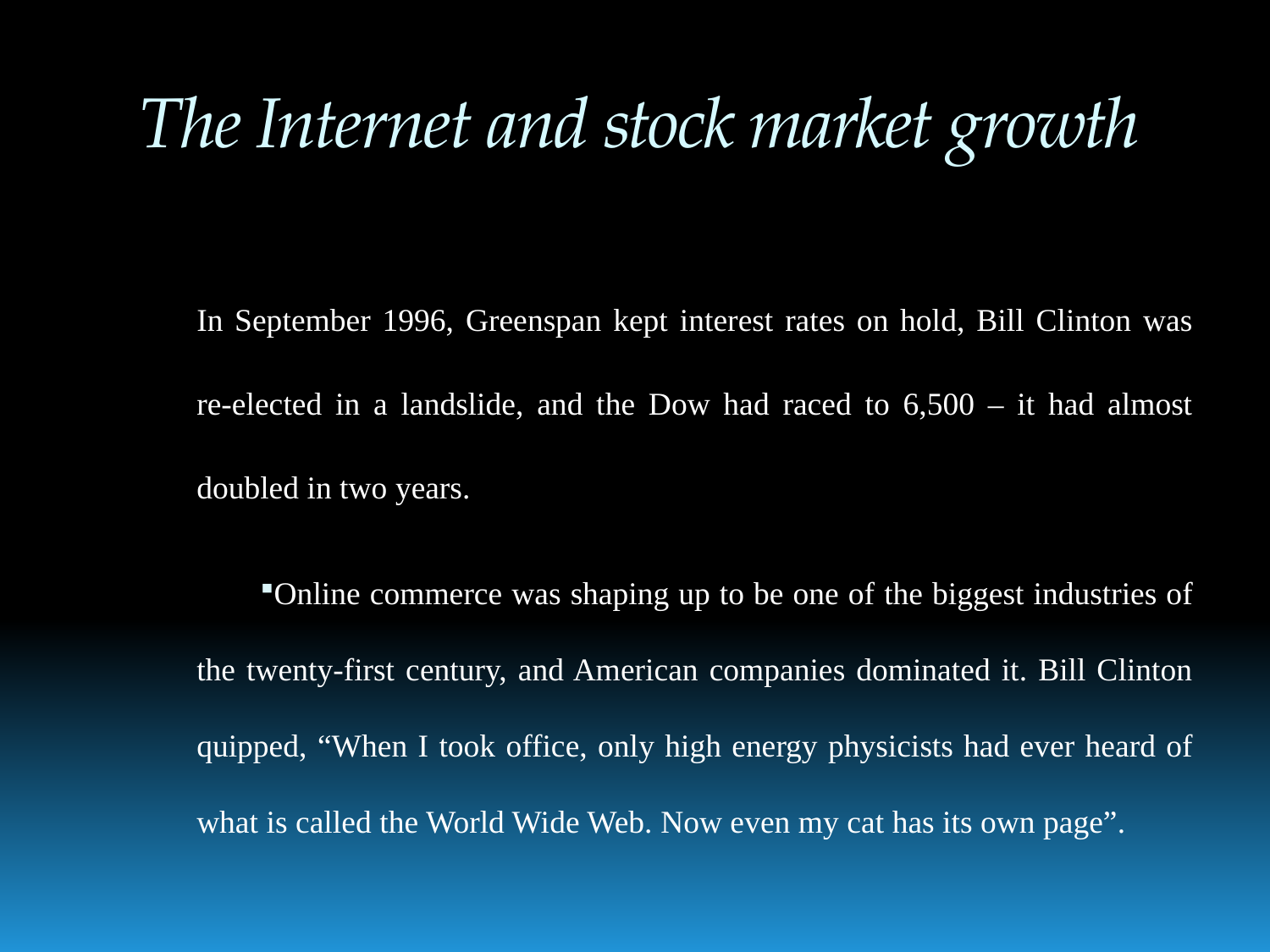

# The Internet and stock market growth
In September 1996, Greenspan kept interest rates on hold, Bill Clinton was re-elected in a landslide, and the Dow had raced to 6,500 – it had almost doubled in two years.
Online commerce was shaping up to be one of the biggest industries of the twenty-first century, and American companies dominated it. Bill Clinton quipped, “When I took office, only high energy physicists had ever heard of what is called the World Wide Web. Now even my cat has its own page”.